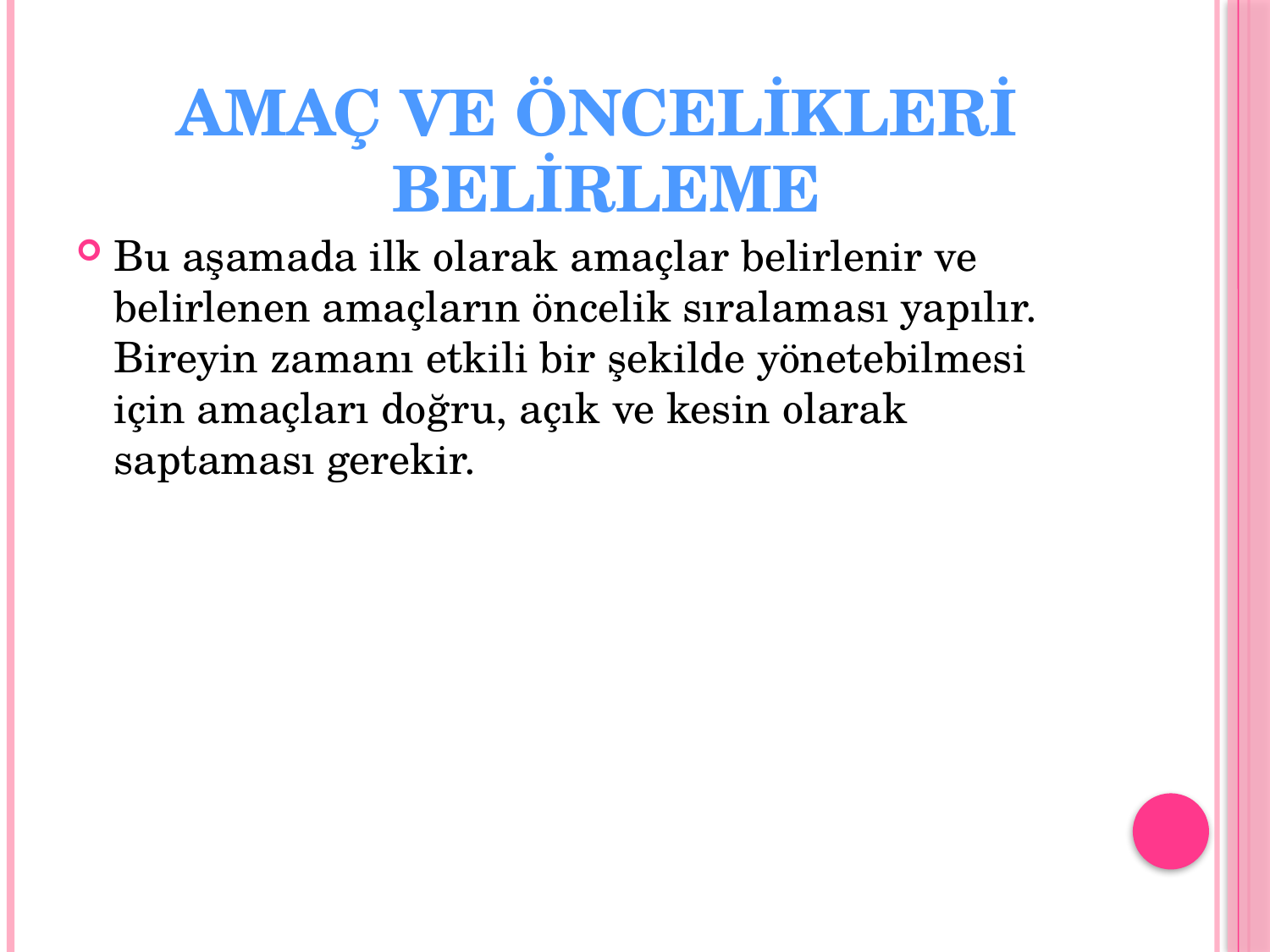

AMAÇ VE ÖNCELİKLERİ
BELİRLEME
Bu aşamada ilk olarak amaçlar belirlenir ve belirlenen amaçların öncelik sıralaması yapılır. Bireyin zamanı etkili bir şekilde yönetebilmesi için amaçları doğru, açık ve kesin olarak saptaması gerekir.